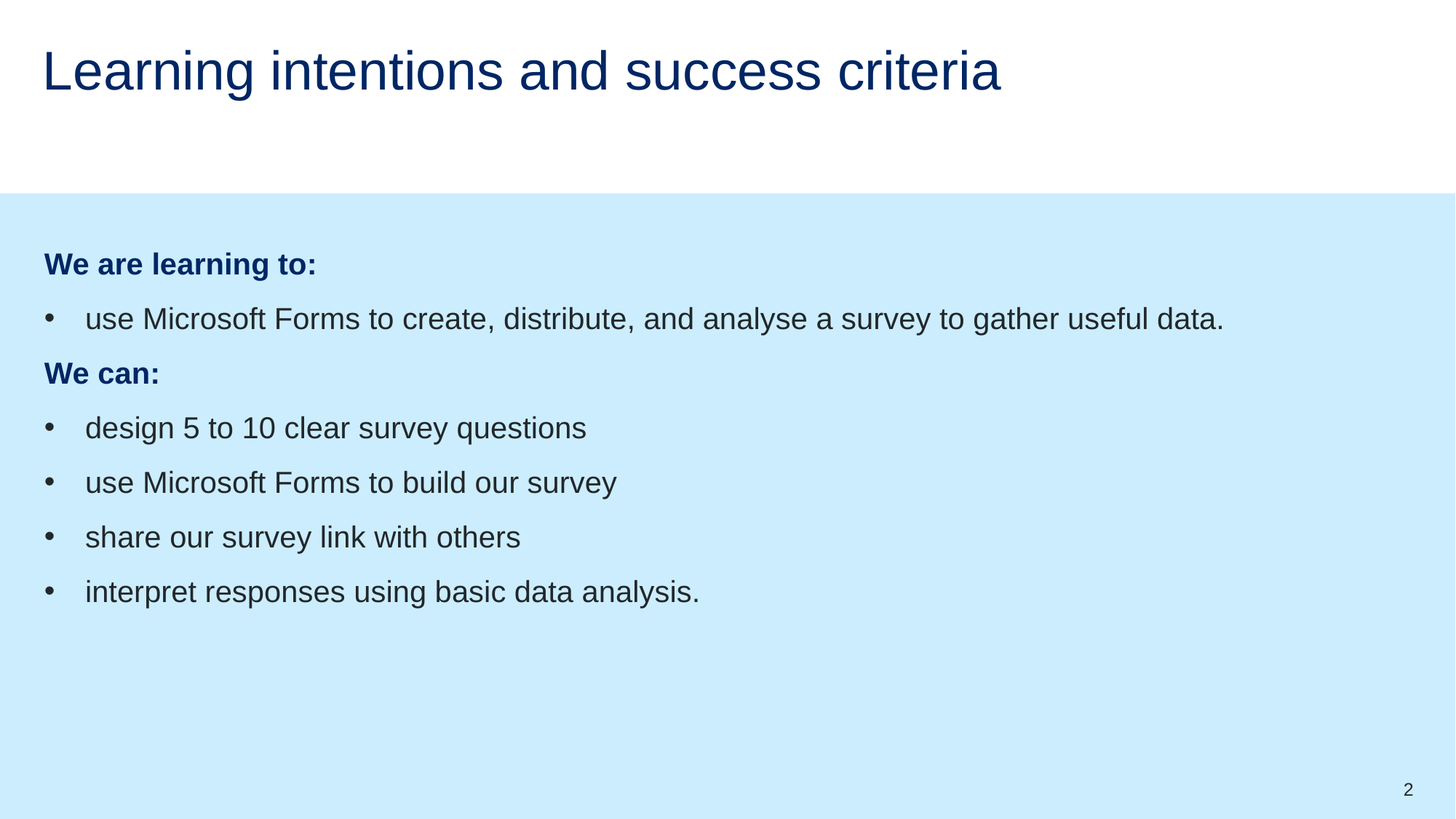

# Learning intentions and success criteria
We are learning to:
use Microsoft Forms to create, distribute, and analyse a survey to gather useful data.
We can:
design 5 to 10 clear survey questions
use Microsoft Forms to build our survey
share our survey link with others
interpret responses using basic data analysis.

2